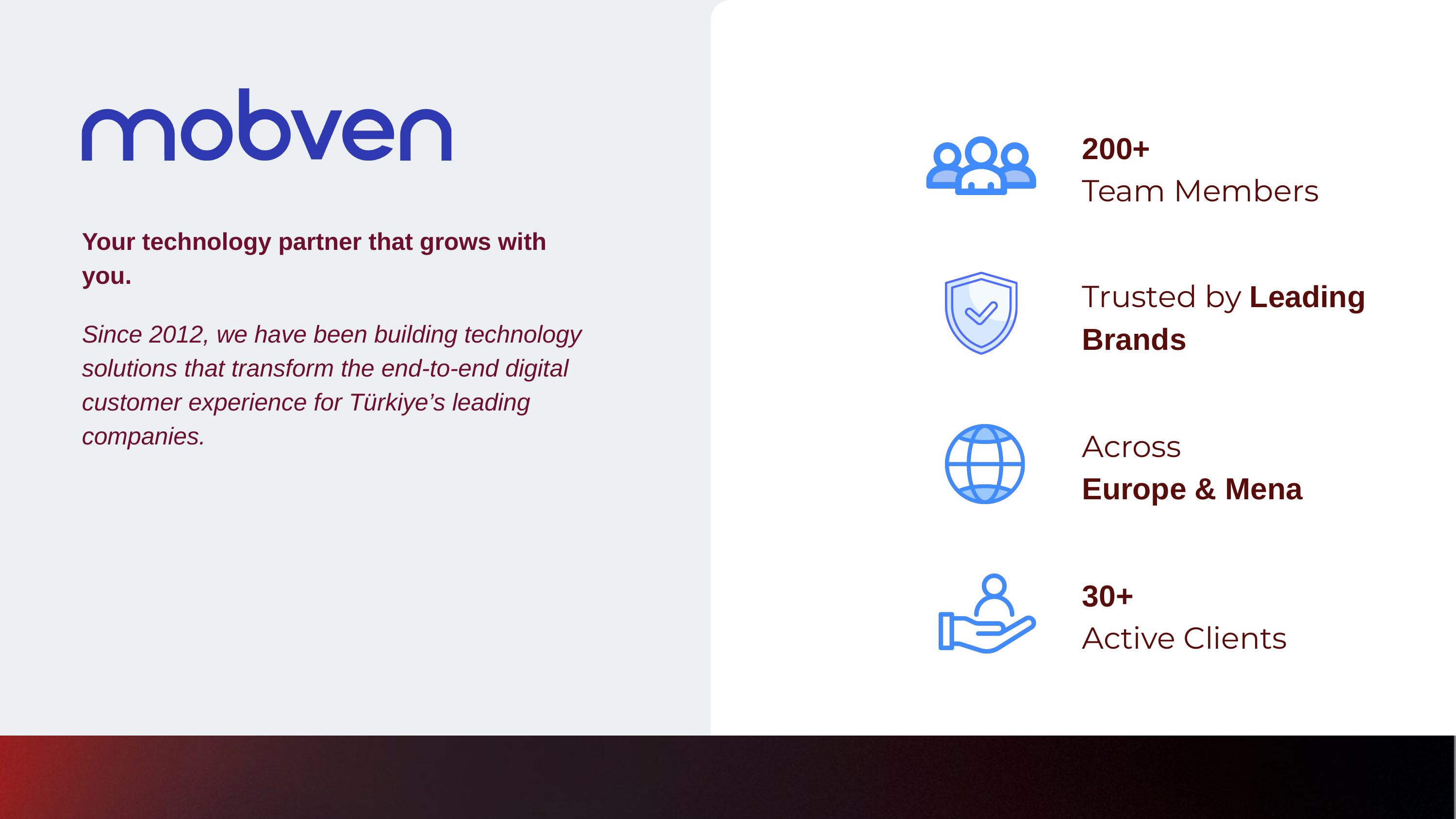

200+
Team Members

Your technology partner that grows with you.
Trusted by Leading Brands

Since 2012, we have been building technology solutions that transform the end-to-end digital customer experience for Türkiye’s leading companies.
Across
Europe & Mena

30+
Active Clients